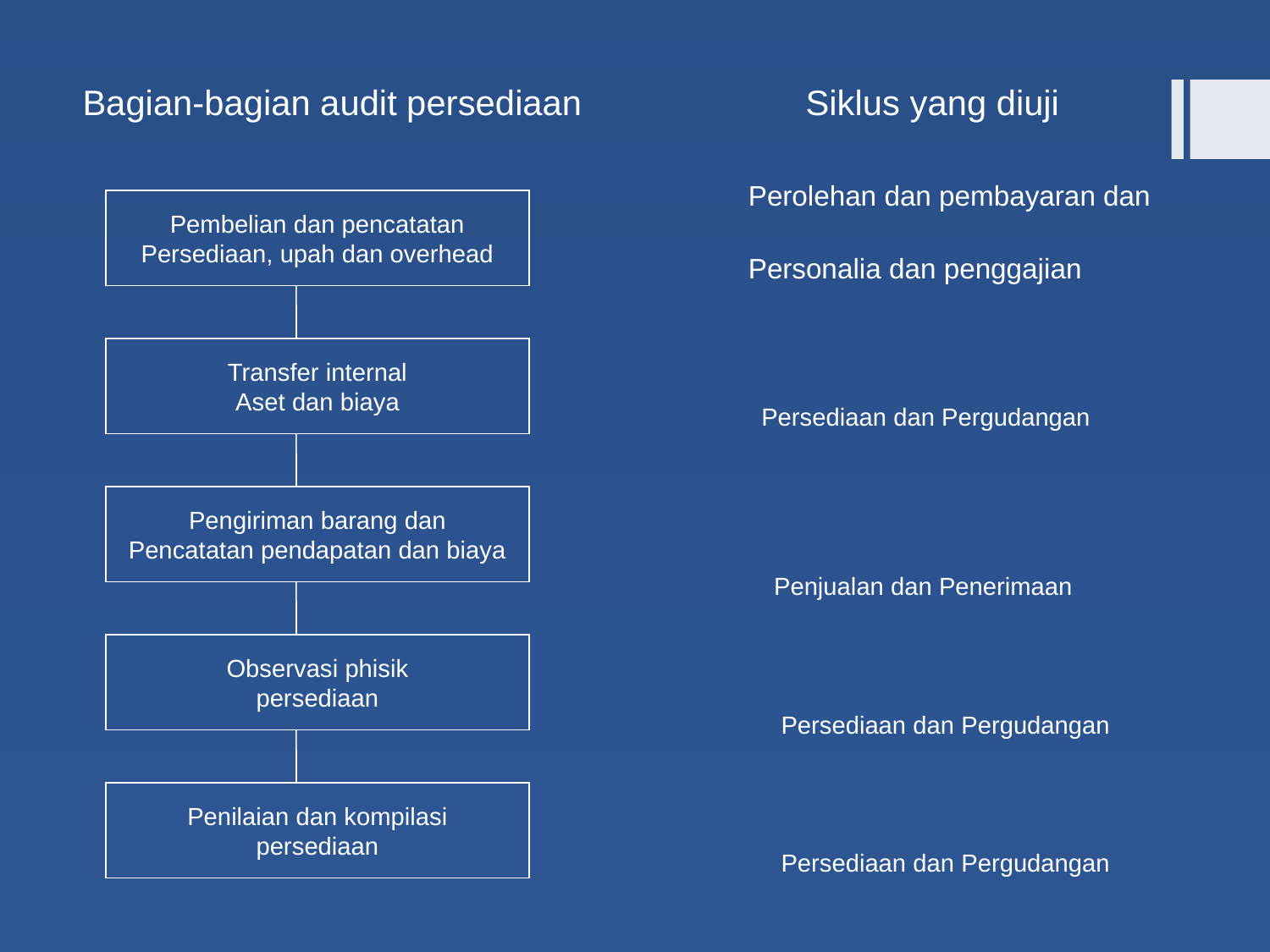

Bagian-bagian audit persediaan                       Siklus yang diuji

                                                                                     Perolehan dan pembayaran dan
                                                                                     Personalia dan penggajian

                                                                      Persediaan dan Pergudangan

                                                                                                   Penjualan dan Penerimaan

                                                                                                    Persediaan dan Pergudangan

                                                                                                    Persediaan dan Pergudangan
Pembelian dan pencatatan
Persediaan, upah dan overhead

Transfer internal
Aset dan biaya

Pengiriman barang dan
Pencatatan pendapatan dan biaya

Observasi phisik
persediaan

Penilaian dan kompilasi
persediaan